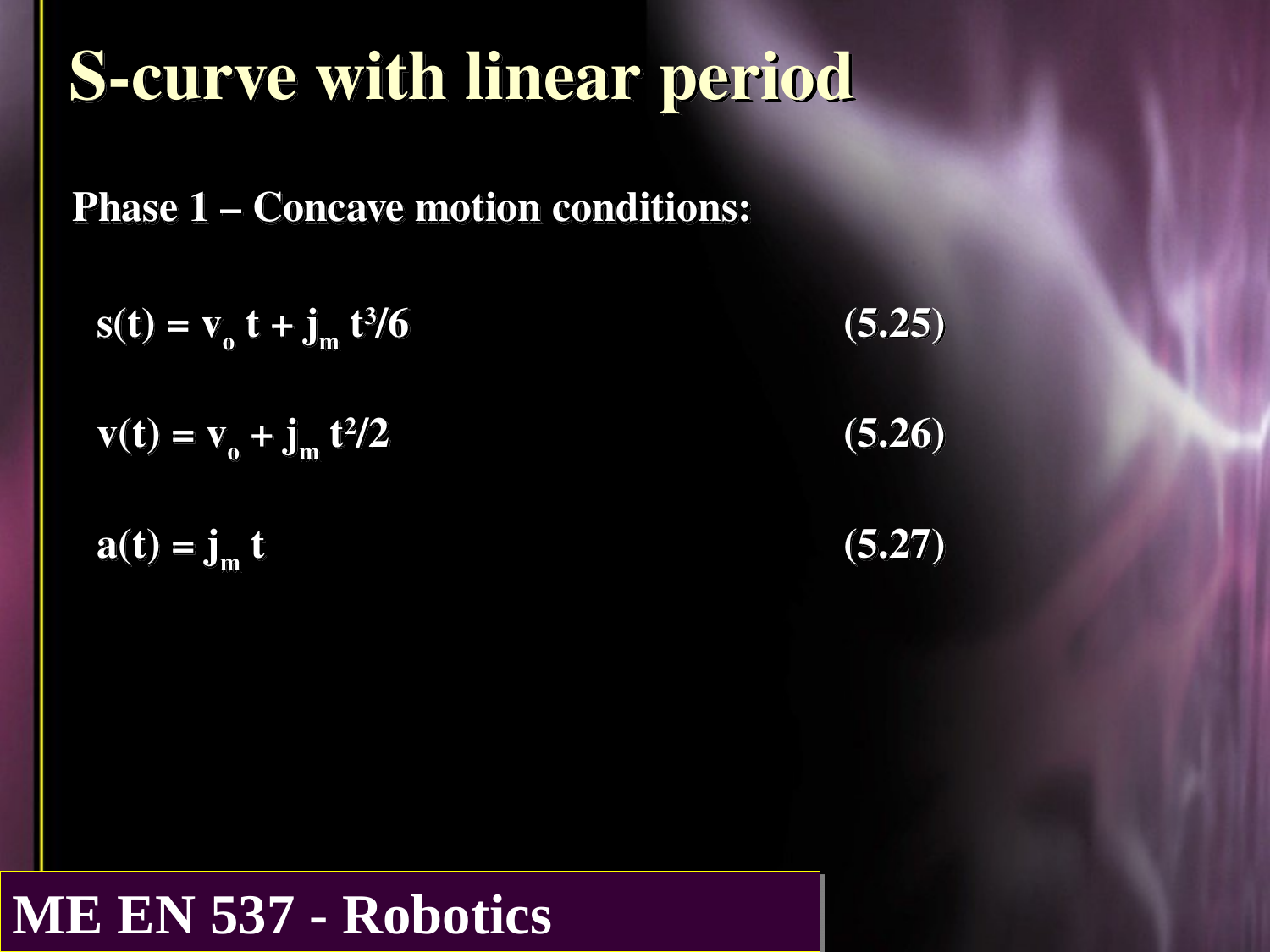

S-curve with linear period
Phase 1 – Concave motion conditions:
s(t) = vo t + jm t3/6		(5.25)

v(t) = vo + jm t2/2		(5.26)

a(t) = jm t		(5.27)